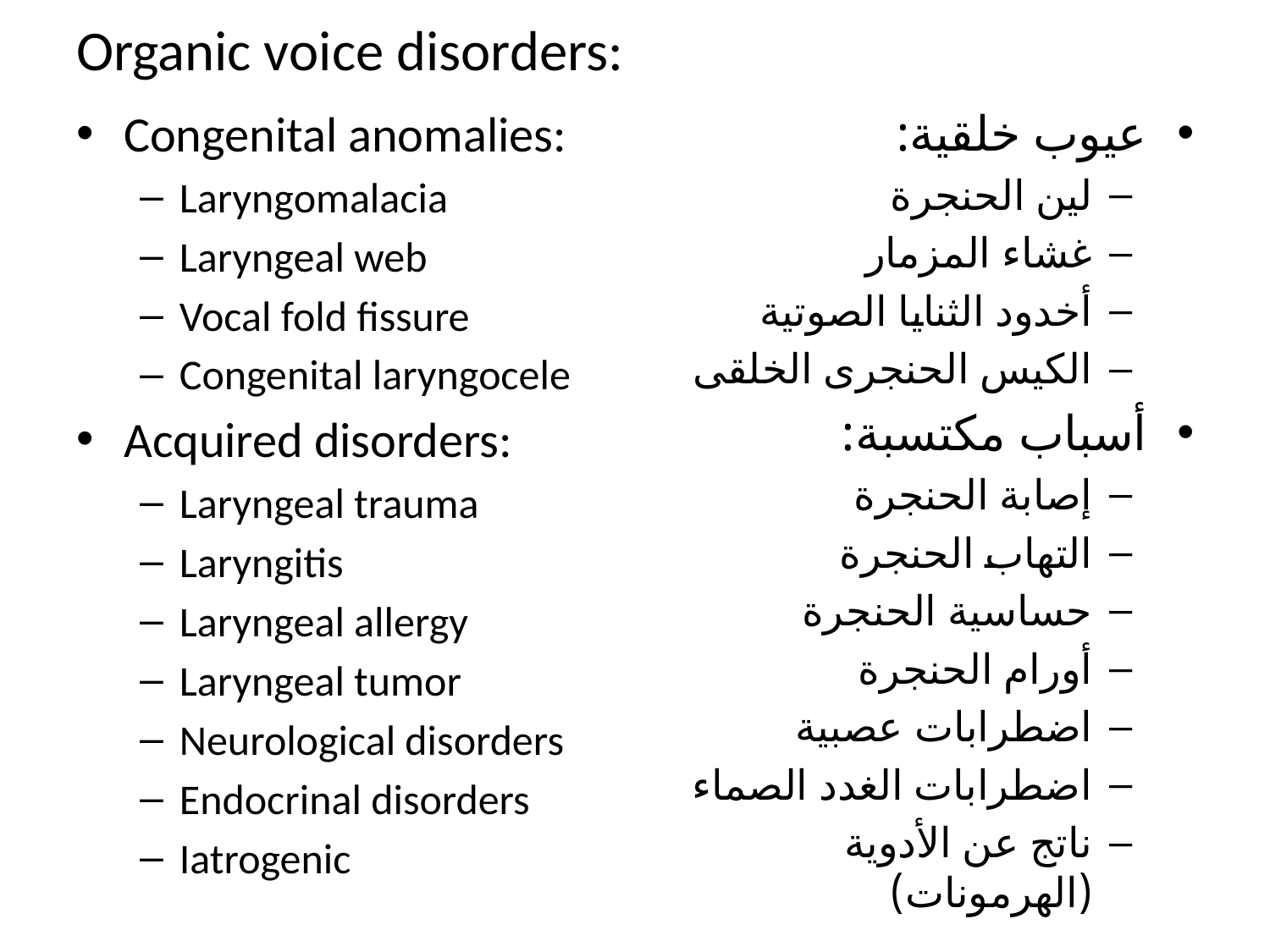

# Organic voice disorders:
Congenital anomalies:
Laryngomalacia
Laryngeal web
Vocal fold fissure
Congenital laryngocele
Acquired disorders:
Laryngeal trauma
Laryngitis
Laryngeal allergy
Laryngeal tumor
Neurological disorders
Endocrinal disorders
Iatrogenic
عيوب خلقية:
لين الحنجرة
غشاء المزمار
أخدود الثنايا الصوتية
الكيس الحنجرى الخلقى
أسباب مكتسبة:
إصابة الحنجرة
التهاب الحنجرة
حساسية الحنجرة
أورام الحنجرة
اضطرابات عصبية
اضطرابات الغدد الصماء
ناتج عن الأدوية (الهرمونات)